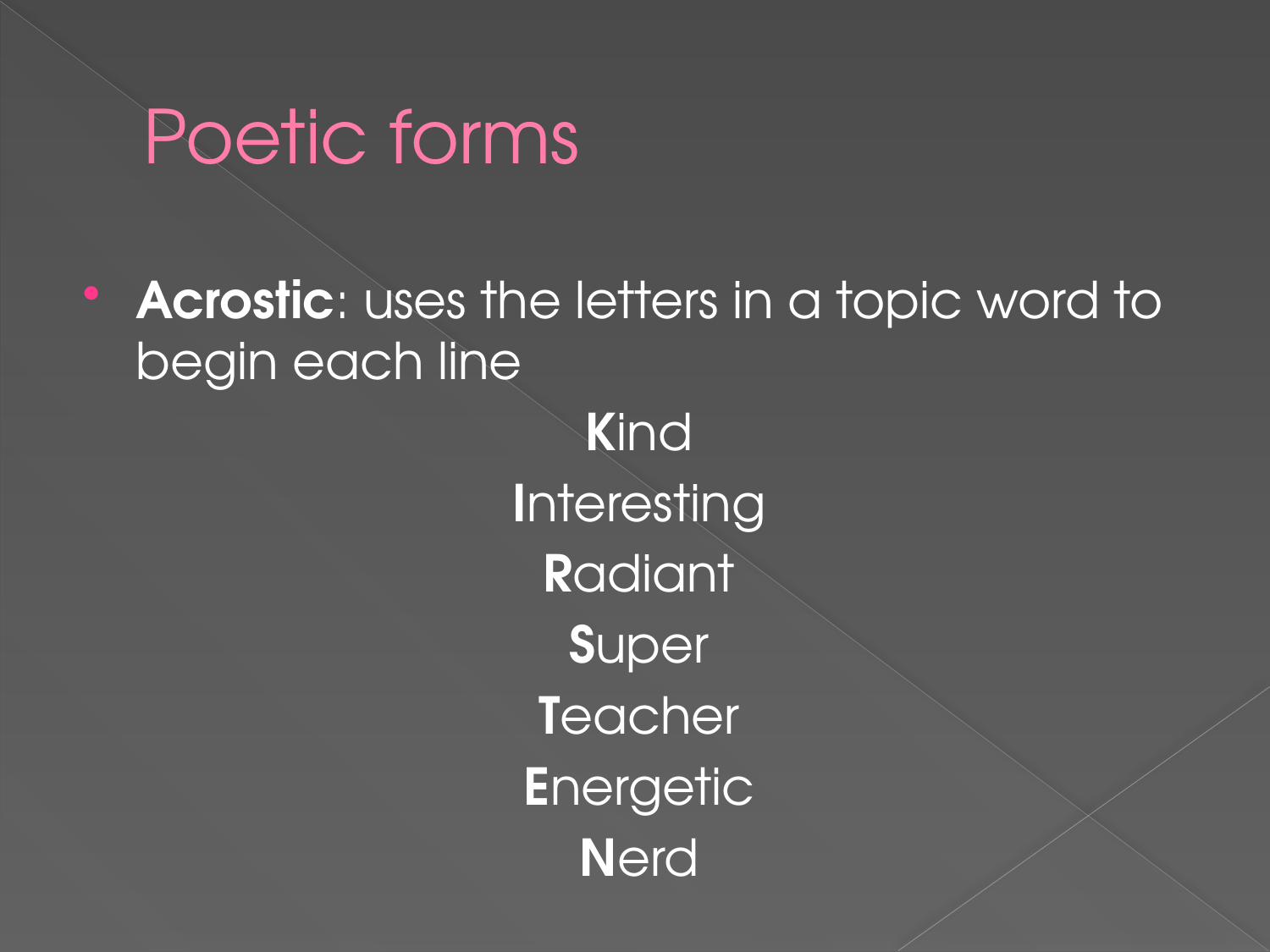

# Poetic forms
Acrostic: uses the letters in a topic word to begin each line
Kind
Interesting
Radiant
Super
Teacher
Energetic
Nerd